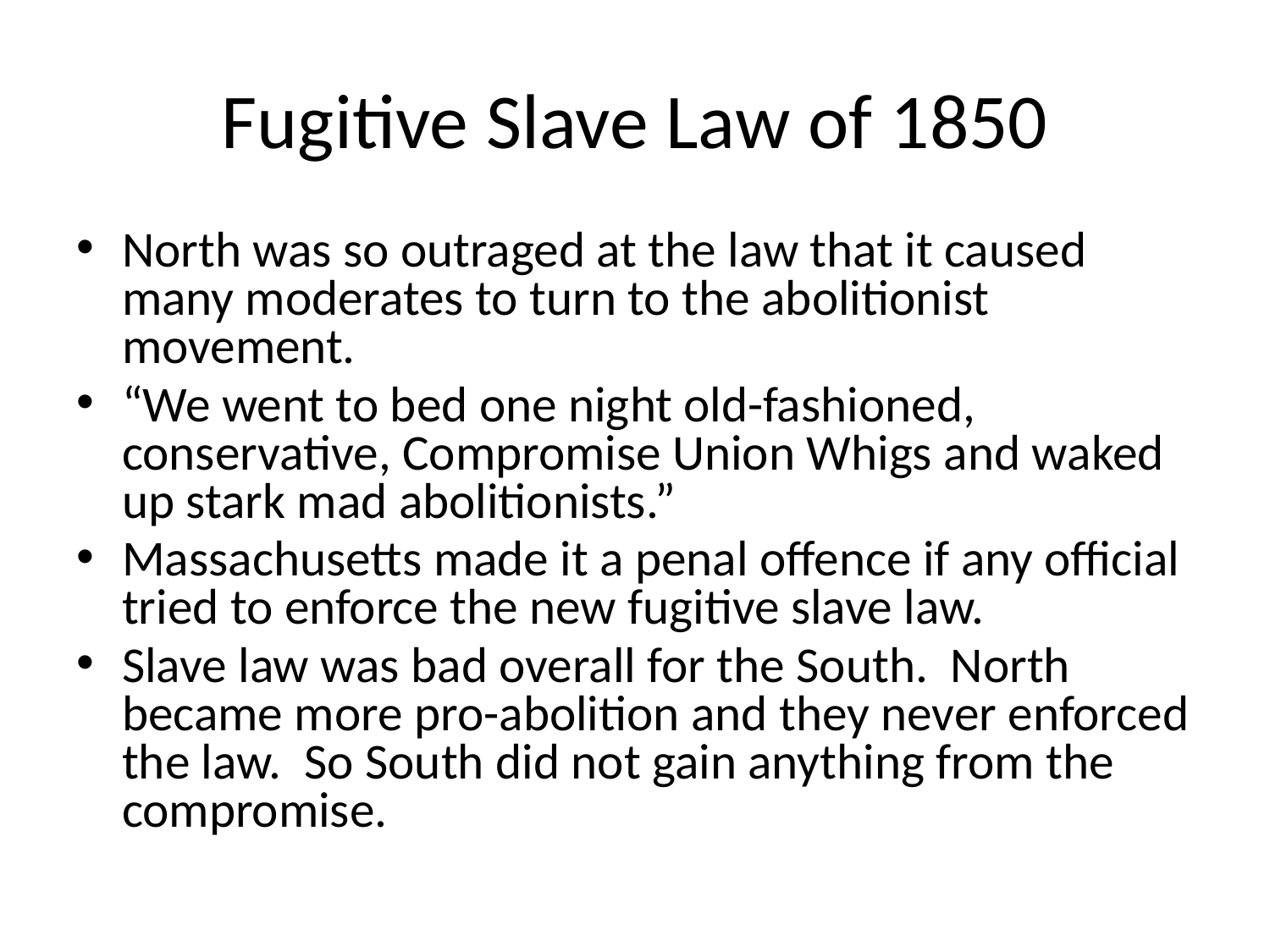

# Fugitive Slave Law of 1850
North was so outraged at the law that it caused many moderates to turn to the abolitionist movement.
“We went to bed one night old-fashioned, conservative, Compromise Union Whigs and waked up stark mad abolitionists.”
Massachusetts made it a penal offence if any official tried to enforce the new fugitive slave law.
Slave law was bad overall for the South.  North became more pro-abolition and they never enforced the law.  So South did not gain anything from the compromise.